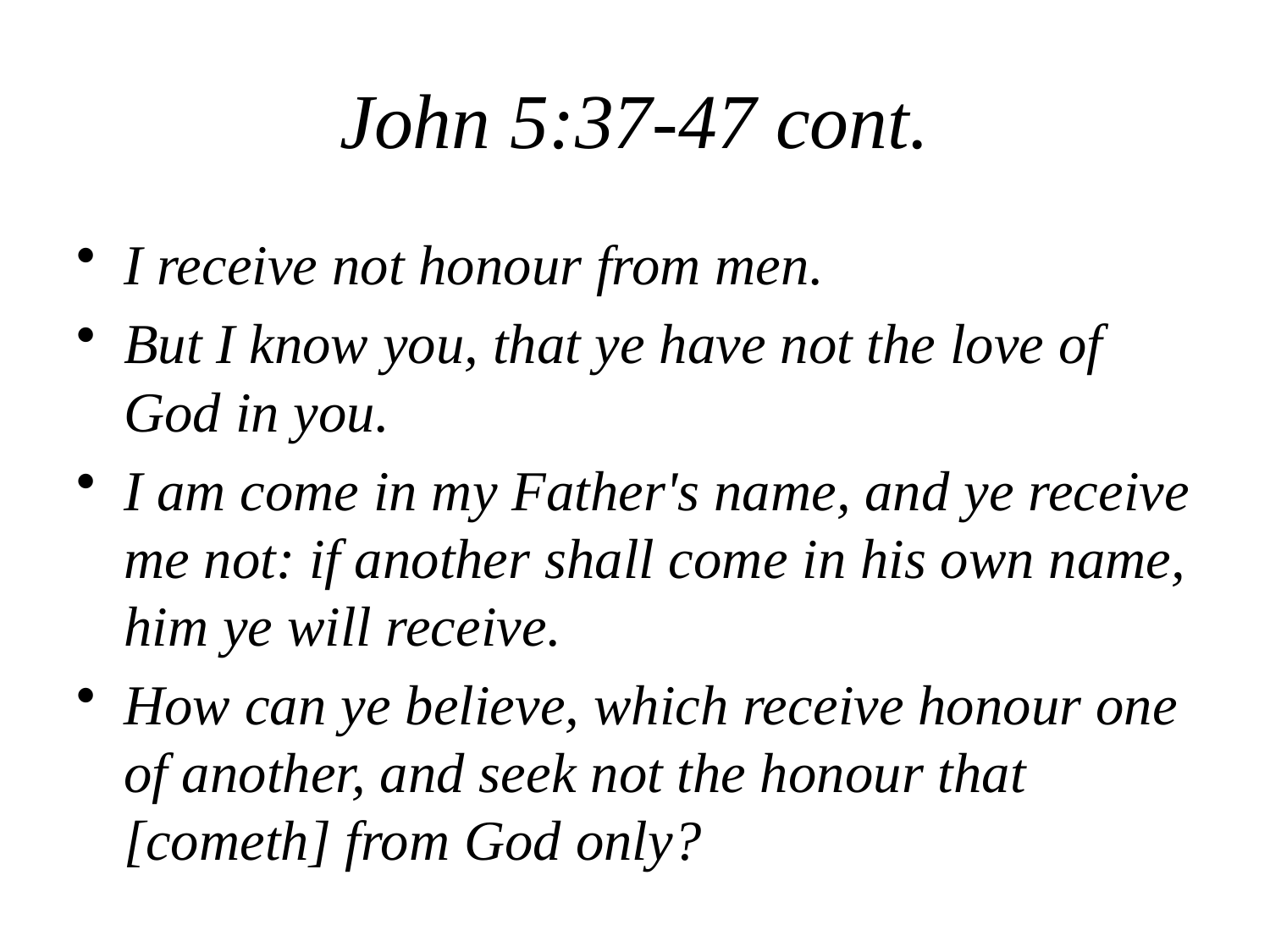

# John 5:37-47 cont.
I receive not honour from men.
But I know you, that ye have not the love of God in you.
I am come in my Father's name, and ye receive me not: if another shall come in his own name, him ye will receive.
How can ye believe, which receive honour one of another, and seek not the honour that [cometh] from God only?